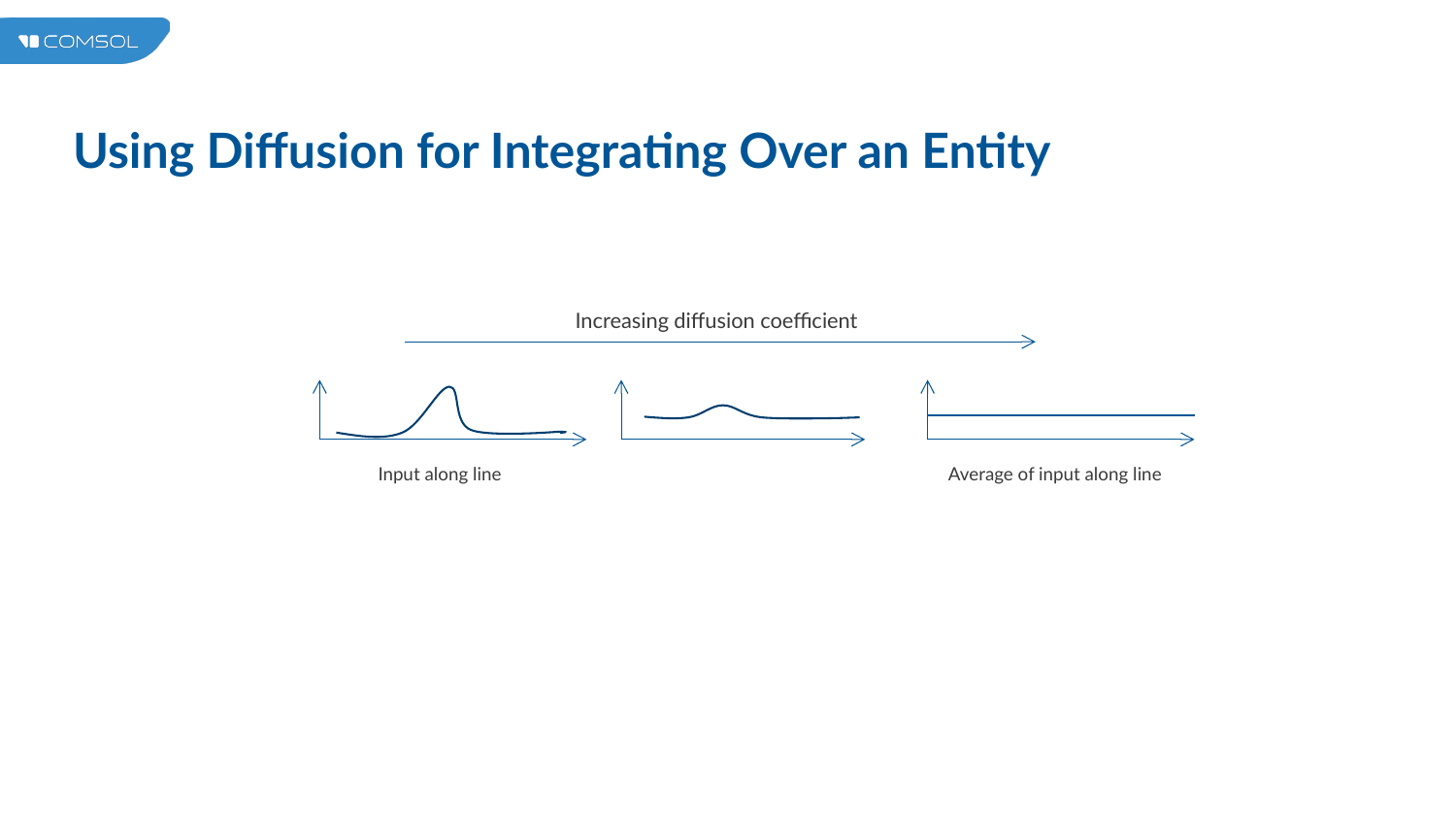

# Using Diffusion for Integrating Over an Entity
Increasing diffusion coefficient

Input along line
Average of input along line